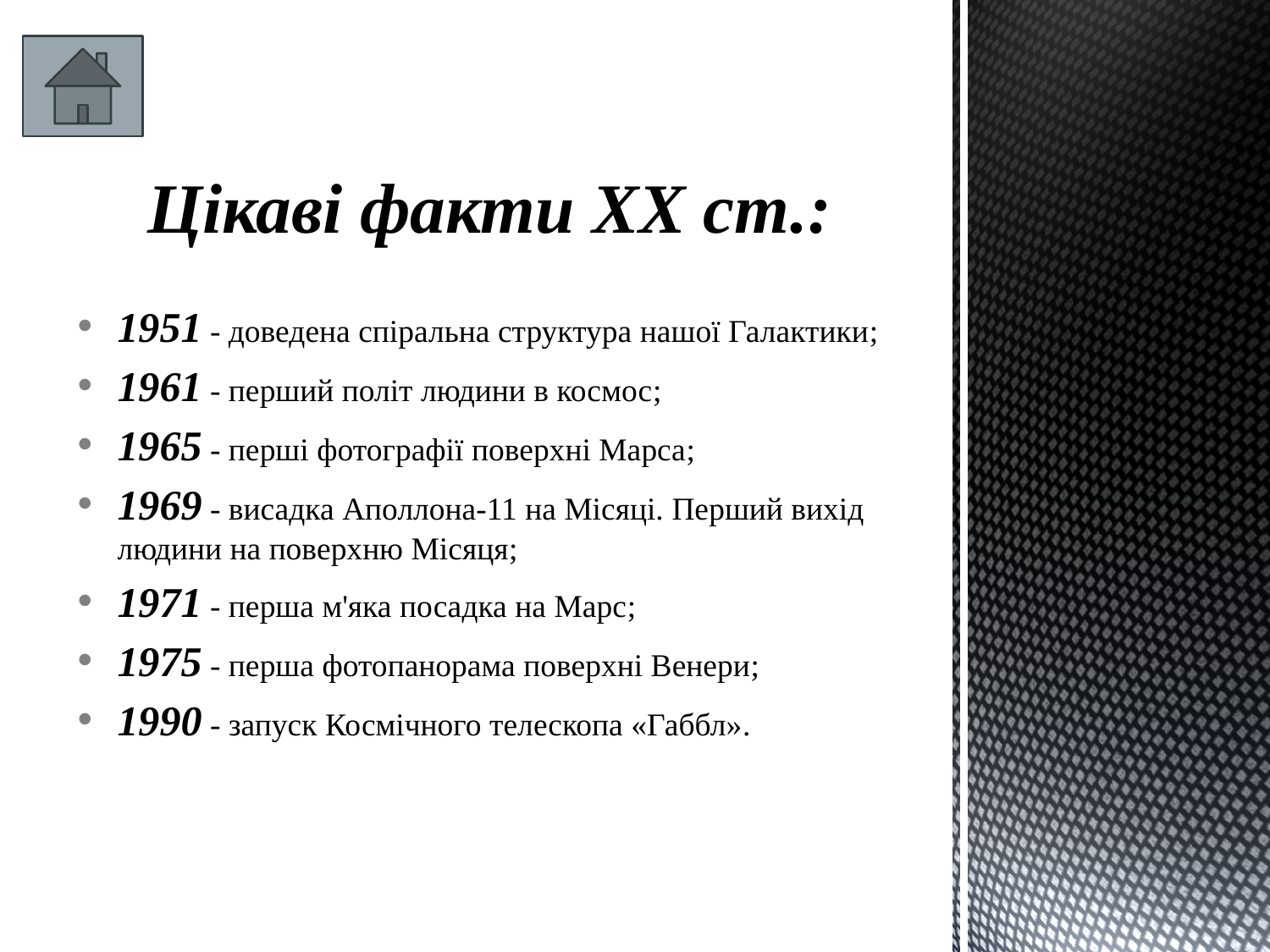

Цікаві факти ХХ ст.:

1951 - доведена спіральна структура нашої Галактики;
1961 - перший політ людини в космос;
1965 - перші фотографії поверхні Марса;
1969 - висадка Аполлона-11 на Місяці. Перший вихід людини на поверхню Місяця;
1971 - перша м'яка посадка на Марс;
1975 - перша фотопанорама поверхні Венери;
1990 - запуск Космічного телескопа «Габбл».